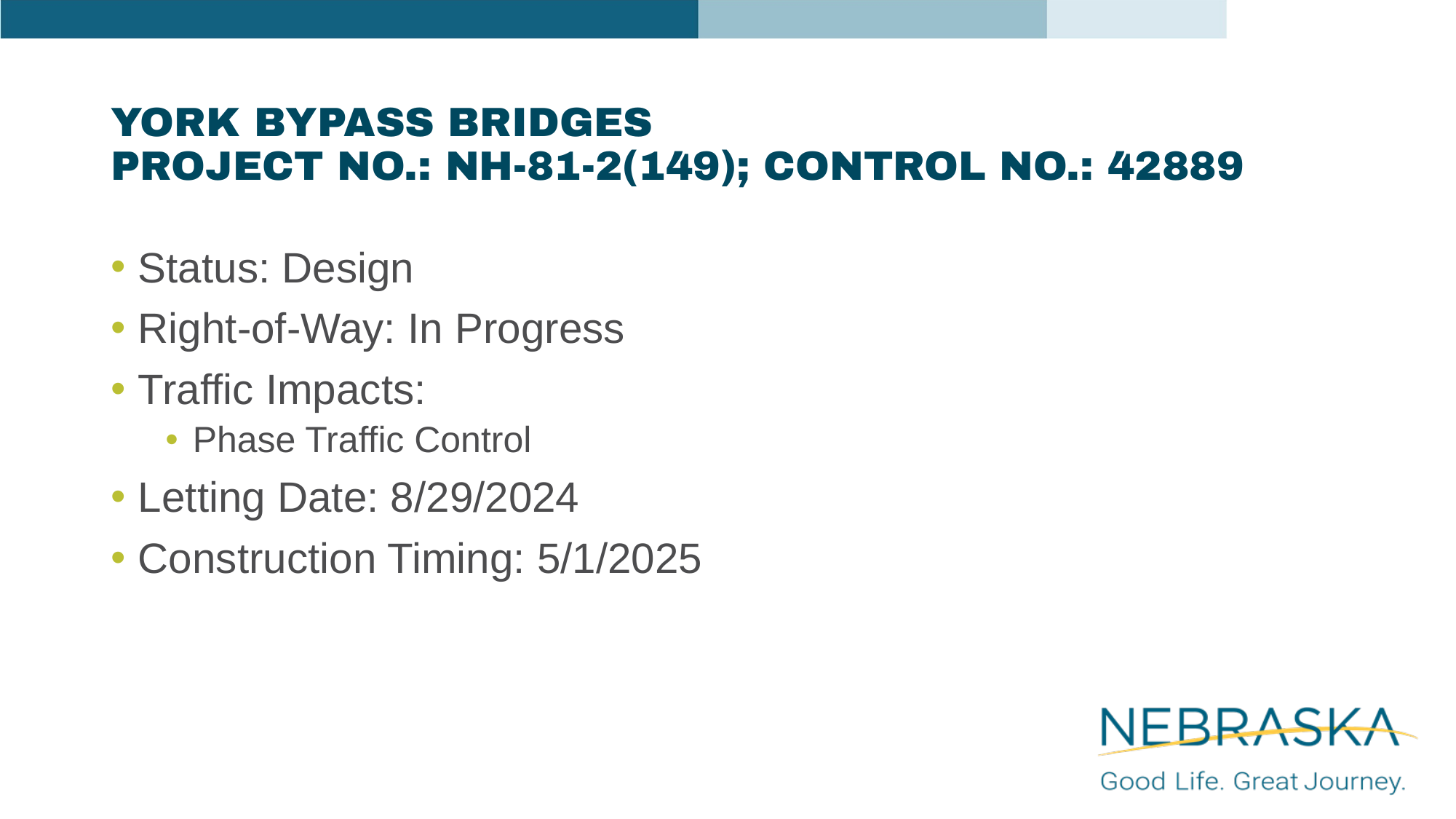

# York Bypass Bridges Project No.: NH-81-2(149); Control No.: 42889
Status: Design
Right-of-Way: In Progress
Traffic Impacts:
Phase Traffic Control
Letting Date: 8/29/2024
Construction Timing: 5/1/2025